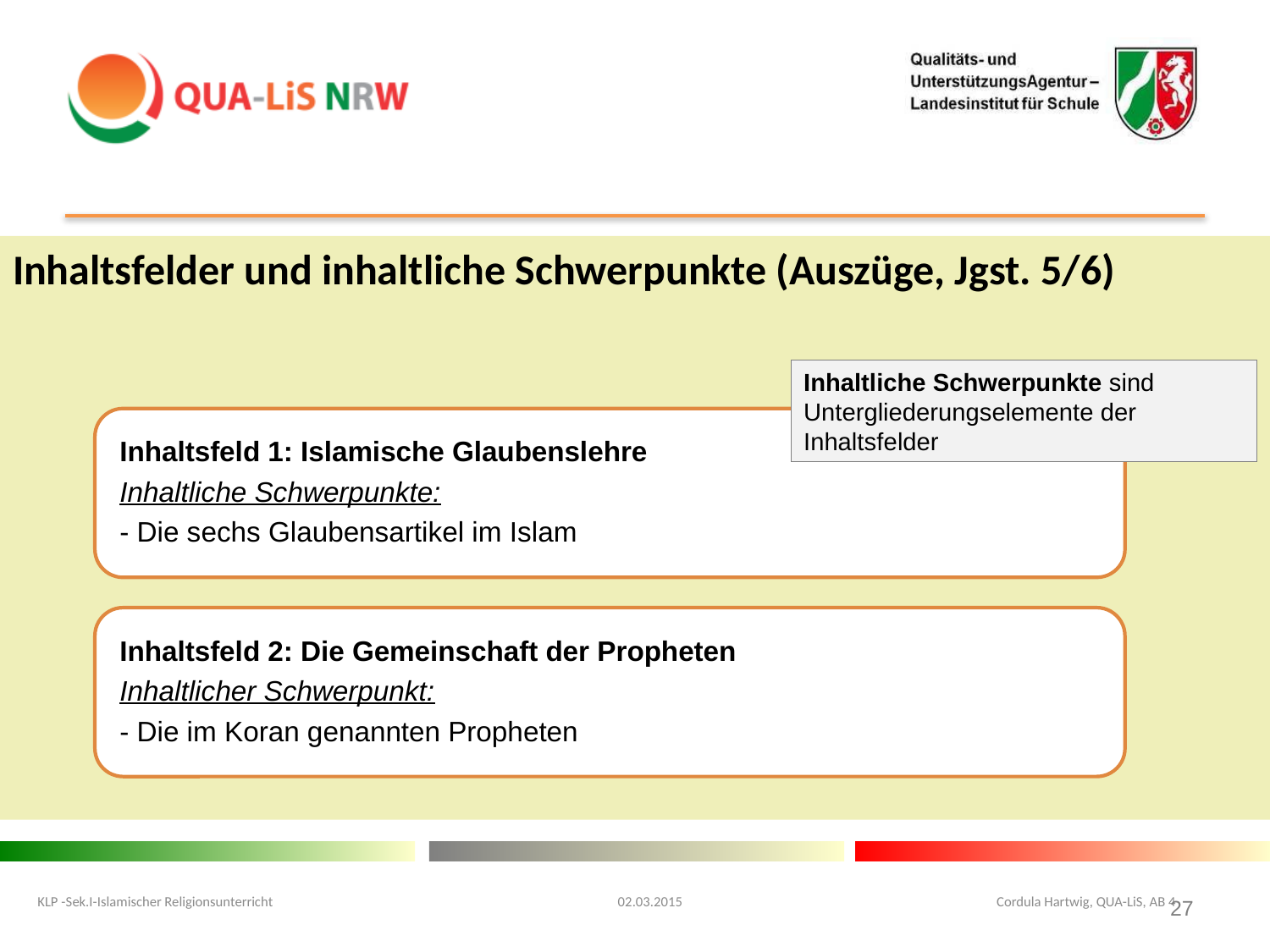

#
Inhaltsfelder und inhaltliche Schwerpunkte (Auszüge, Jgst. 5/6)

Inhaltsfeld 1: Islamische Glaubenslehre
Inhaltliche Schwerpunkte:
- Die sechs Glaubensartikel im Islam
Inhaltsfeld 2: Die Gemeinschaft der Propheten
Inhaltlicher Schwerpunkt:
- Die im Koran genannten Propheten
Inhaltliche Schwerpunkte sind Untergliederungselemente der Inhaltsfelder

KLP -Sek.I-Islamischer Religionsunterricht                                                                                                             02.03.2015                                                                                                   Cordula Hartwig, QUA-LiS, AB 4
27